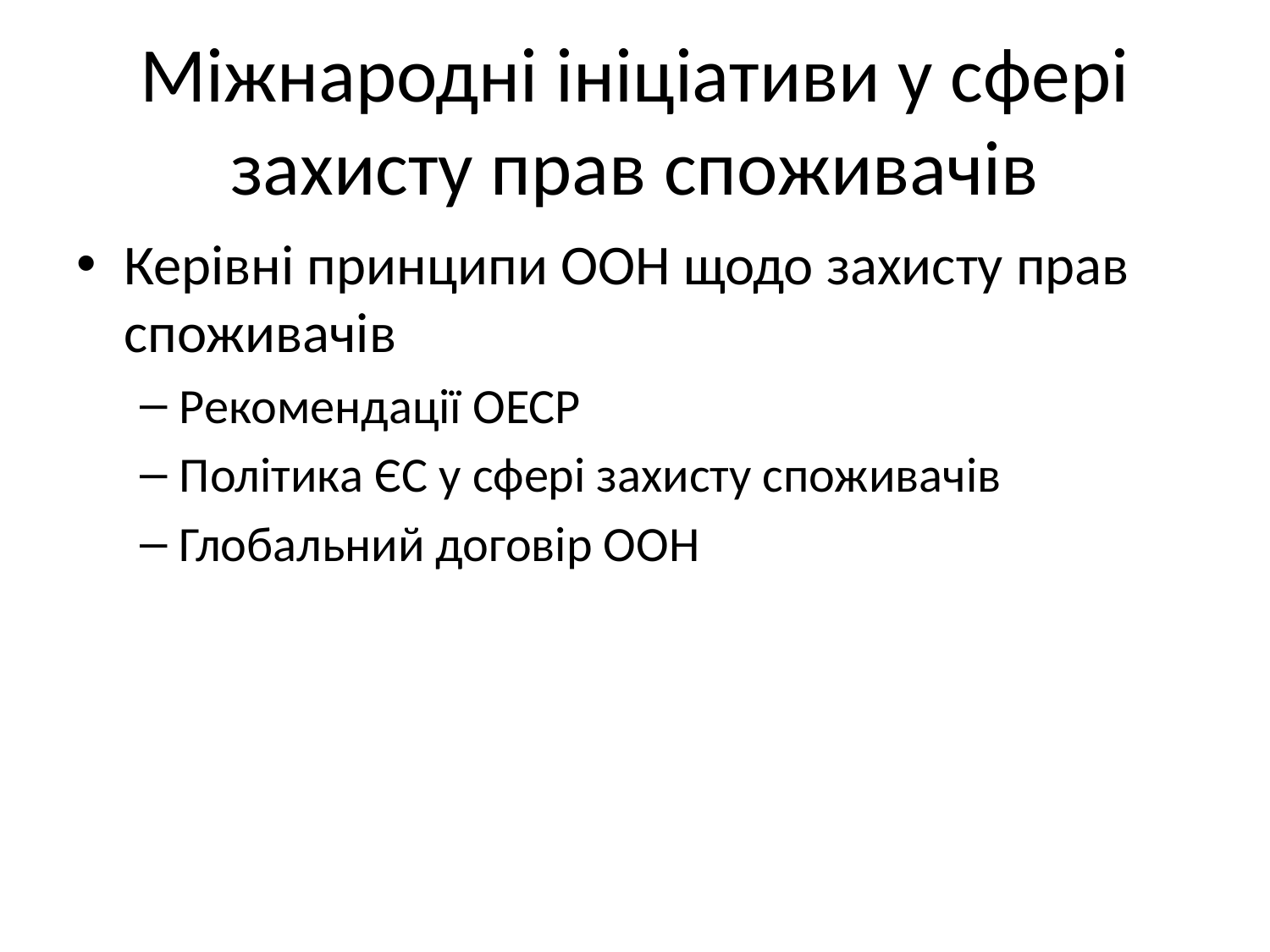

# Міжнародні ініціативи у сфері захисту прав споживачів
Керівні принципи ООН щодо захисту прав споживачів
Рекомендації ОЕСР
Політика ЄС у сфері захисту споживачів
Глобальний договір ООН